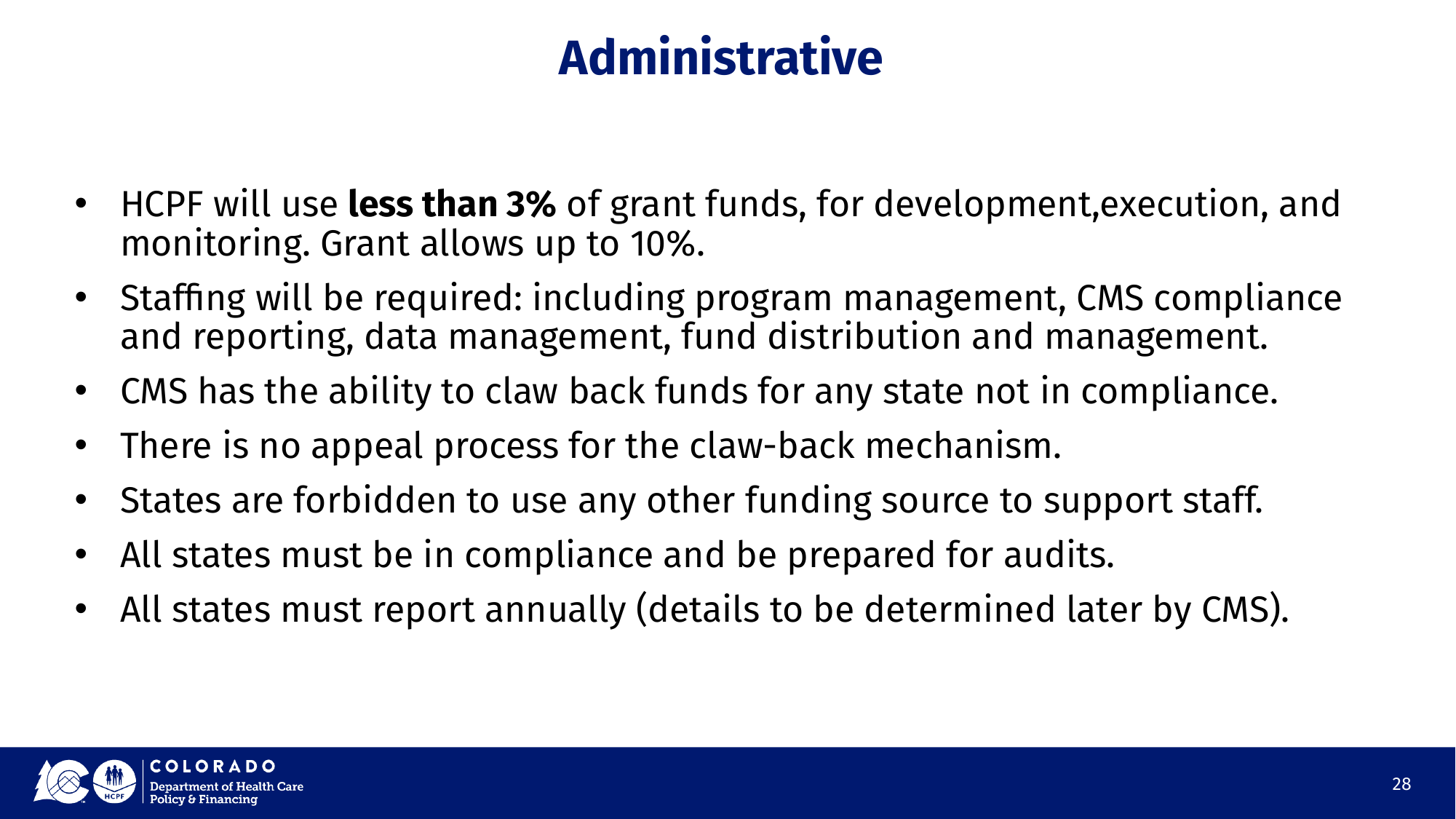

# Administrative

HCPF will use less than 3% of grant funds, for development,execution, and monitoring. Grant allows up to 10%.
Staffing will be required: including program management, CMS compliance and reporting, data management, fund distribution and management.
CMS has the ability to claw back funds for any state not in compliance.
There is no appeal process for the claw-back mechanism.
States are forbidden to use any other funding source to support staff.
All states must be in compliance and be prepared for audits.
All states must report annually (details to be determined later by CMS).
28